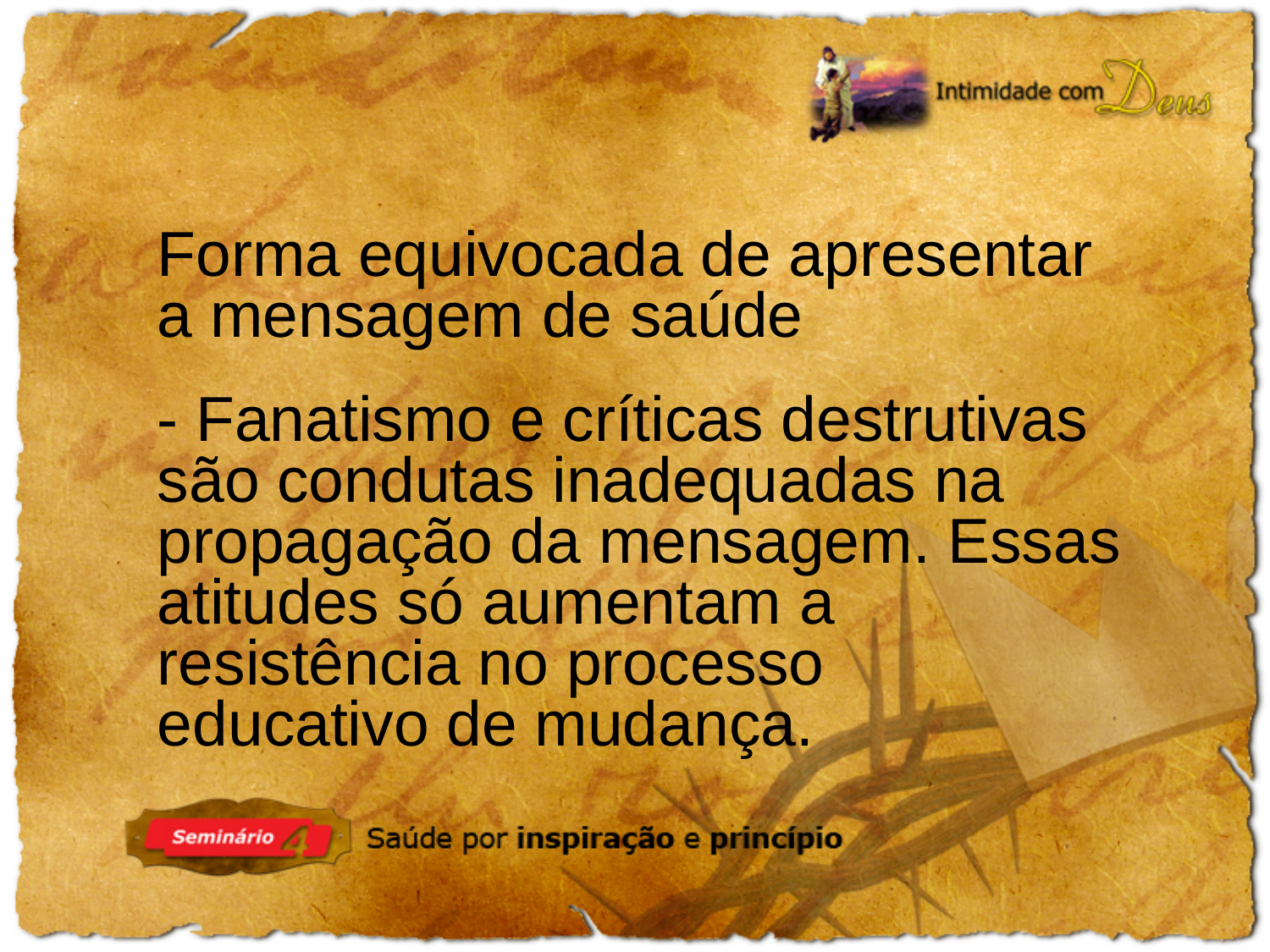

Forma equivocada de apresentar a mensagem de saúde
- Fanatismo e críticas destrutivas são condutas inadequadas na propagação da mensagem. Essas atitudes só aumentam a resistência no processo
educativo de mudança.